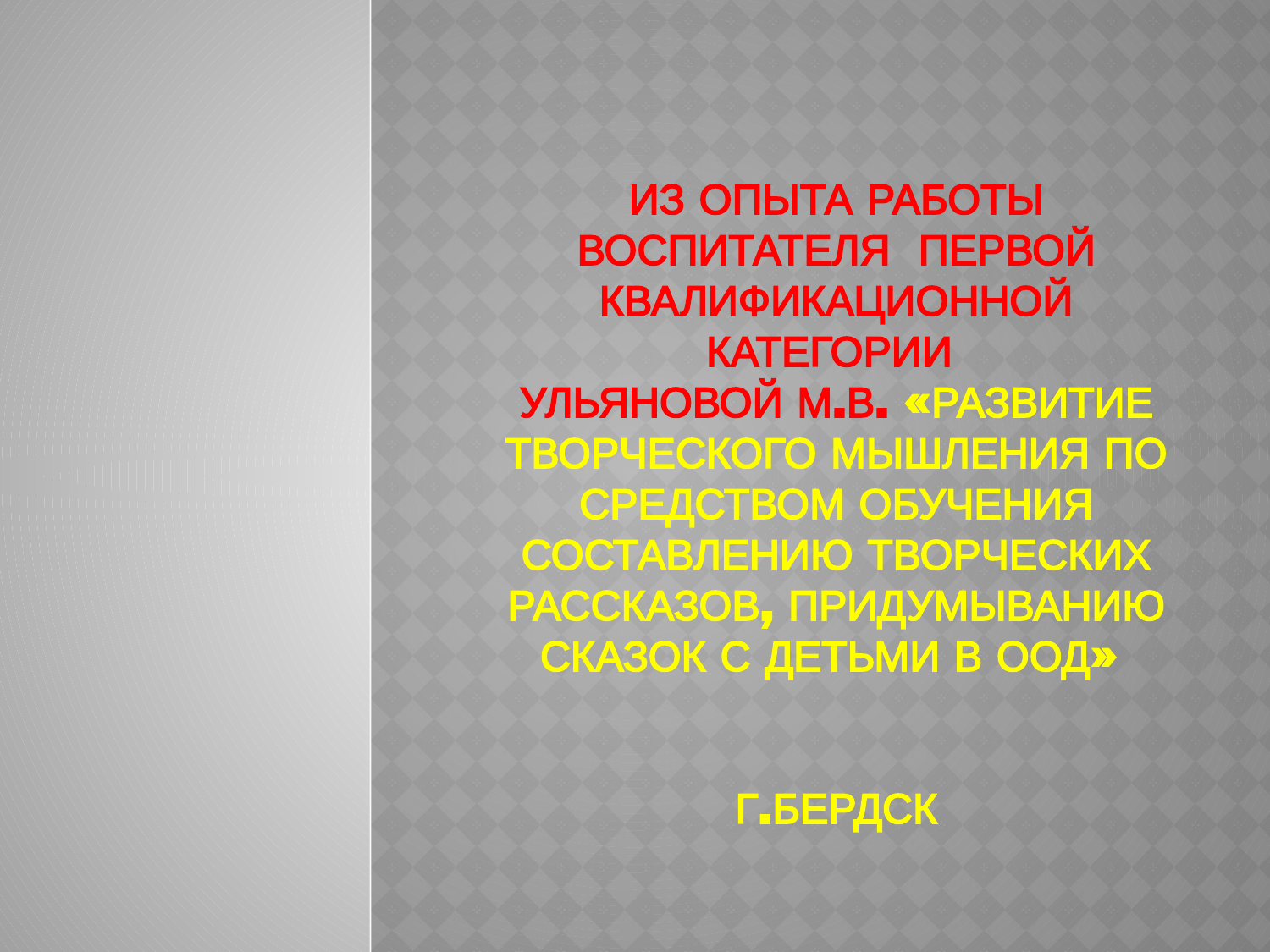

# Из опыта РАБОТЫ ВОСПИТАТЕля  Первой квалификационной категории Ульяновой м.в. «развитие творческого мышления по средством обучения составлению творческих рассказов, придумыванию сказок с детьми в ООД» г.Бердск